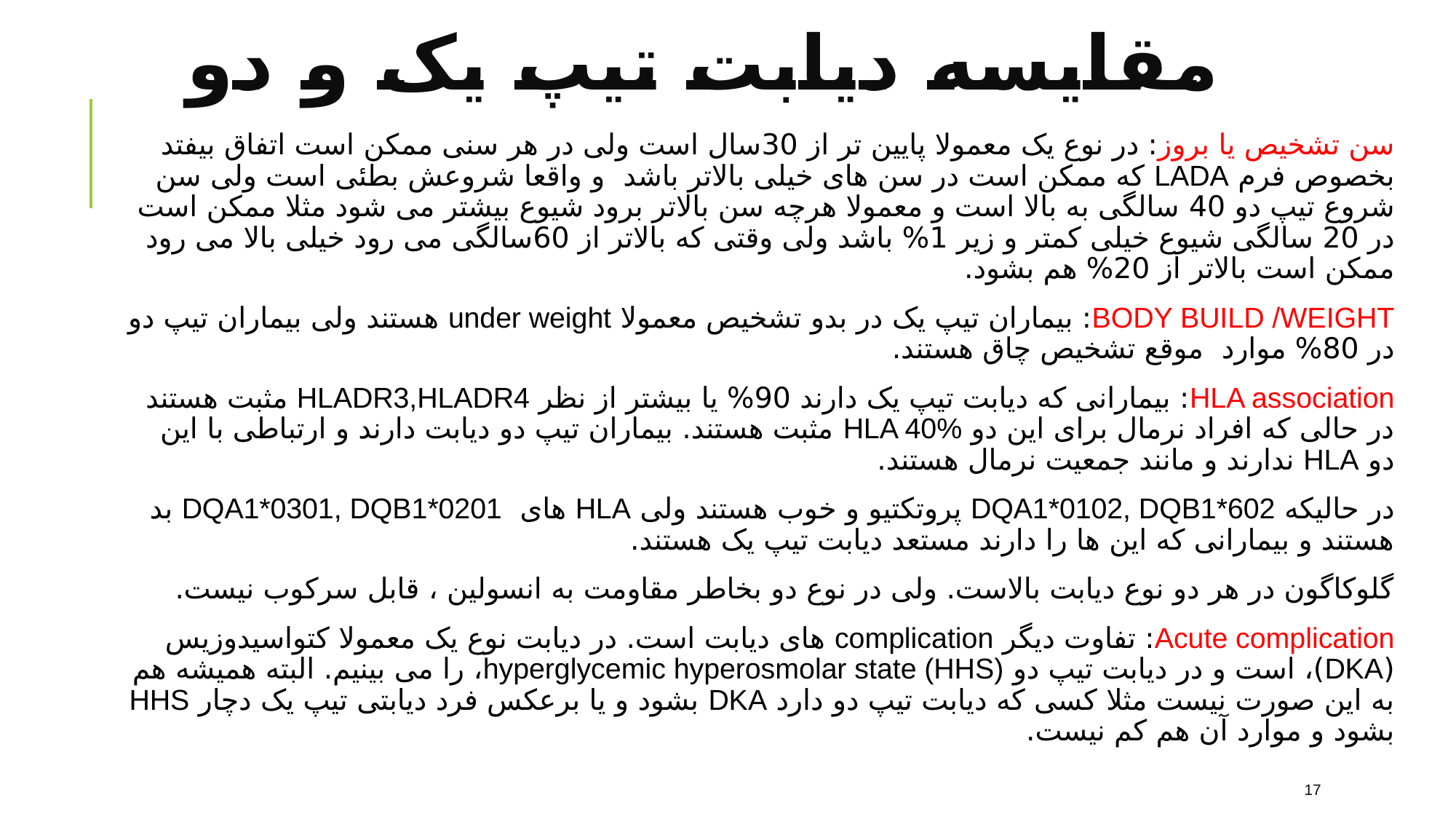

# مقایسه دیابت تیپ یک و دو
سن تشخیص یا بروز: در نوع یک معمولا پایین تر از 30سال است ولی در هر سنی ممکن است اتفاق بیفتد بخصوص فرم LADA که ممکن است در سن های خیلی بالاتر باشد  و واقعا شروعش بطئی است ولی سن شروع تیپ دو 40 سالگی به بالا است و معمولا هرچه سن بالاتر برود شیوع بیشتر می شود مثلا ممکن است در 20 سالگی شیوع خیلی کمتر و زیر 1% باشد ولی وقتی که بالاتر از 60سالگی می رود خیلی بالا می رود ممکن است بالاتر از 20% هم بشود.
BODY BUILD /WEIGHT: بیماران تیپ یک در بدو تشخیص معمولا under weight هستند ولی بیماران تیپ دو در 80% موارد  موقع تشخیص چاق هستند.
HLA association: بیمارانی که دیابت تیپ یک دارند 90% یا بیشتر از نظر HLADR3,HLADR4 مثبت هستند در حالی که افراد نرمال برای این دو HLA 40% مثبت هستند. بیماران تیپ دو دیابت دارند و ارتباطی با این دو HLA ندارند و مانند جمعیت نرمال هستند.
در حالیکه DQA1*0102, DQB1*602 پروتکتیو و خوب هستند ولی HLA های  DQA1*0301, DQB1*0201 بد هستند و بیمارانی که این ها را دارند مستعد دیابت تیپ یک هستند.
گلوکاگون در هر دو نوع دیابت بالاست. ولی در نوع دو بخاطر مقاومت به انسولین ، قابل سرکوب نیست.
Acute complication: تفاوت دیگر complication های دیابت است. در دیابت نوع یک معمولا کتواسیدوزیس (DKA)، است و در دیابت تیپ دو hyperglycemic hyperosmolar state (HHS)، را می بینیم. البته همیشه هم به این صورت نیست مثلا کسی که دیابت تیپ دو دارد DKA بشود و یا برعکس فرد دیابتی تیپ یک دچار HHS بشود و موارد آن هم کم نیست.

17